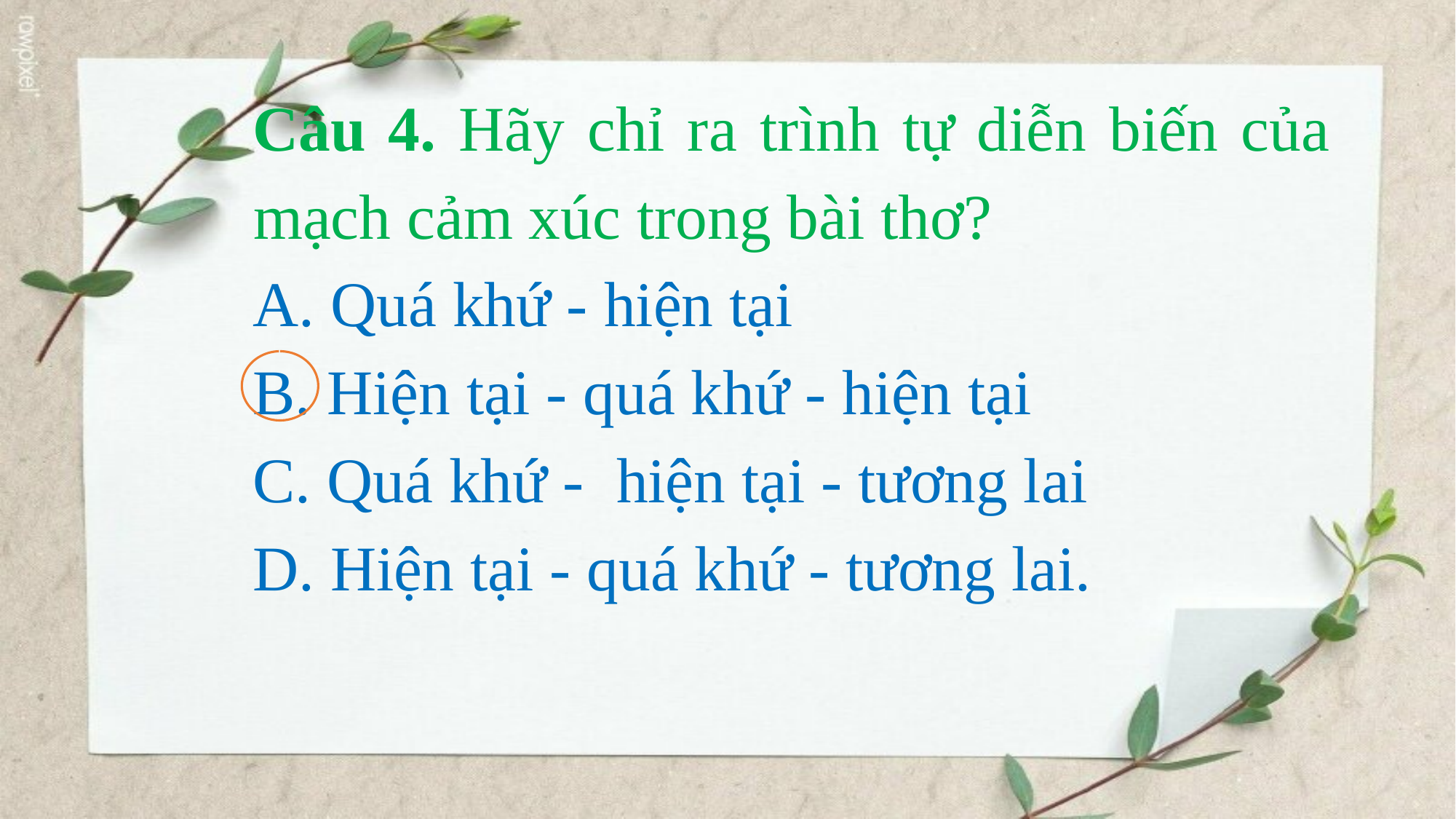

Câu 4. Hãy chỉ ra trình tự diễn biến của mạch cảm xúc trong bài thơ?
A. Quá khứ - hiện tại
B. Hiện tại - quá khứ - hiện tại
C. Quá khứ -  hiện tại - tương lai
D. Hiện tại - quá khứ - tương lai.